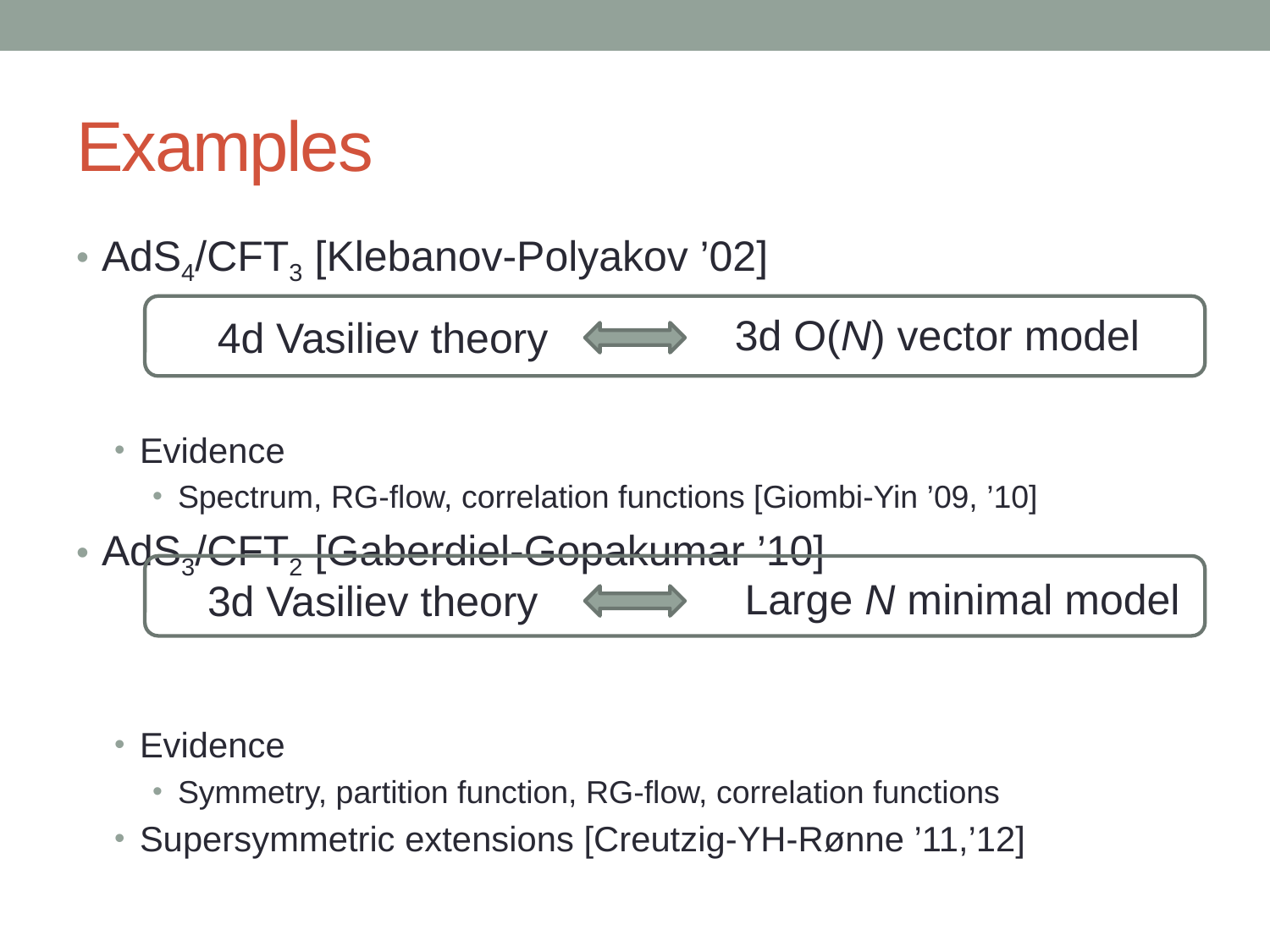

# Examples
AdS4/CFT3 [Klebanov-Polyakov ’02]

Evidence
Spectrum, RG-flow, correlation functions [Giombi-Yin ’09, ’10]
AdS3/CFT2 [Gaberdiel-Gopakumar ’10]

Evidence
Symmetry, partition function, RG-flow, correlation functions
Supersymmetric extensions [Creutzig-YH-Rønne ’11,’12]

3d O(N) vector model
4d Vasiliev theory

Large N minimal model
3d Vasiliev theory